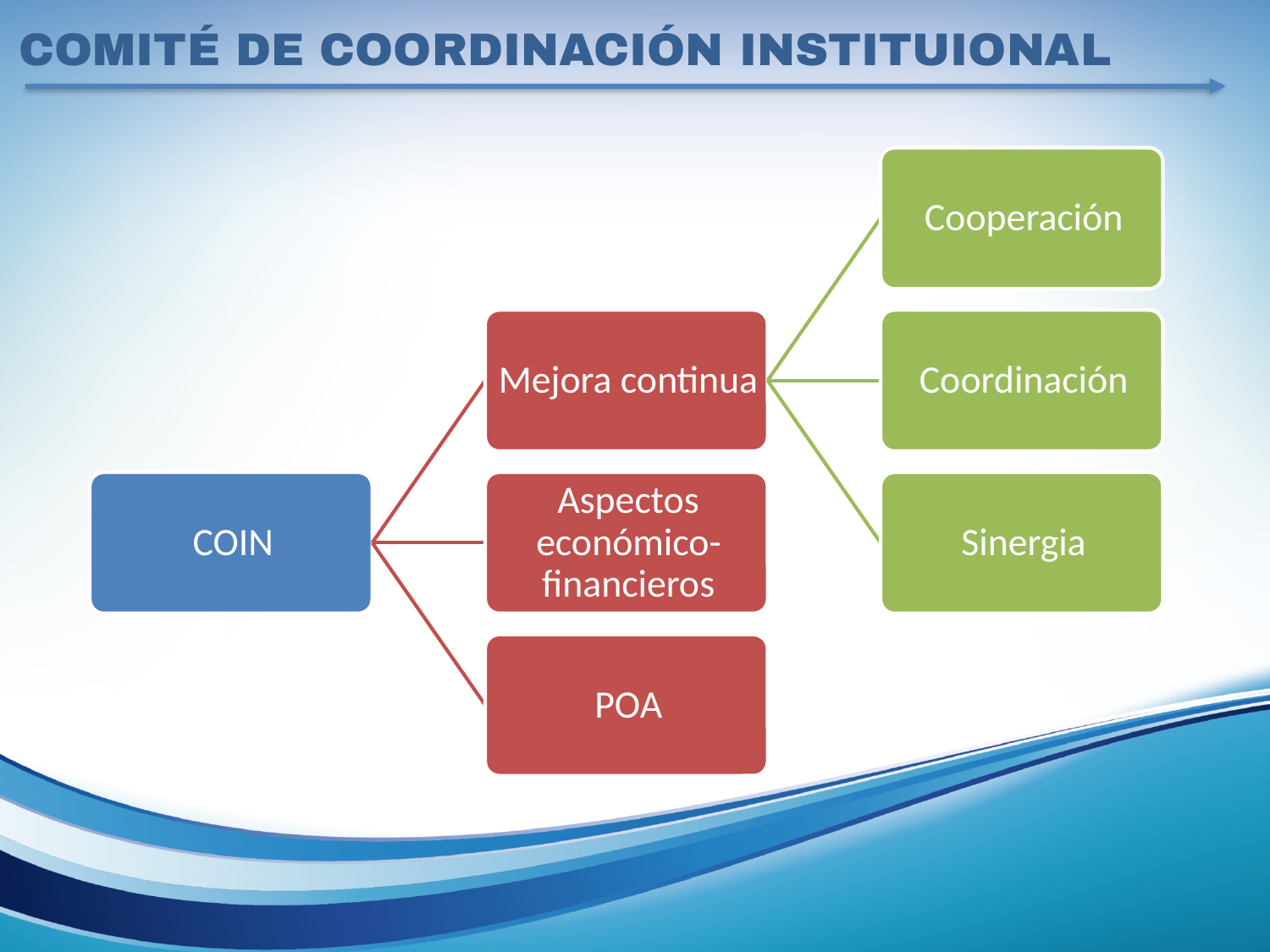

COMITÉ DE COORDINACIÓN INSTITUIONAL
COIN

Mejora continua

Cooperación

Coordinación

Sinergia

Aspectos económico-financieros

POA